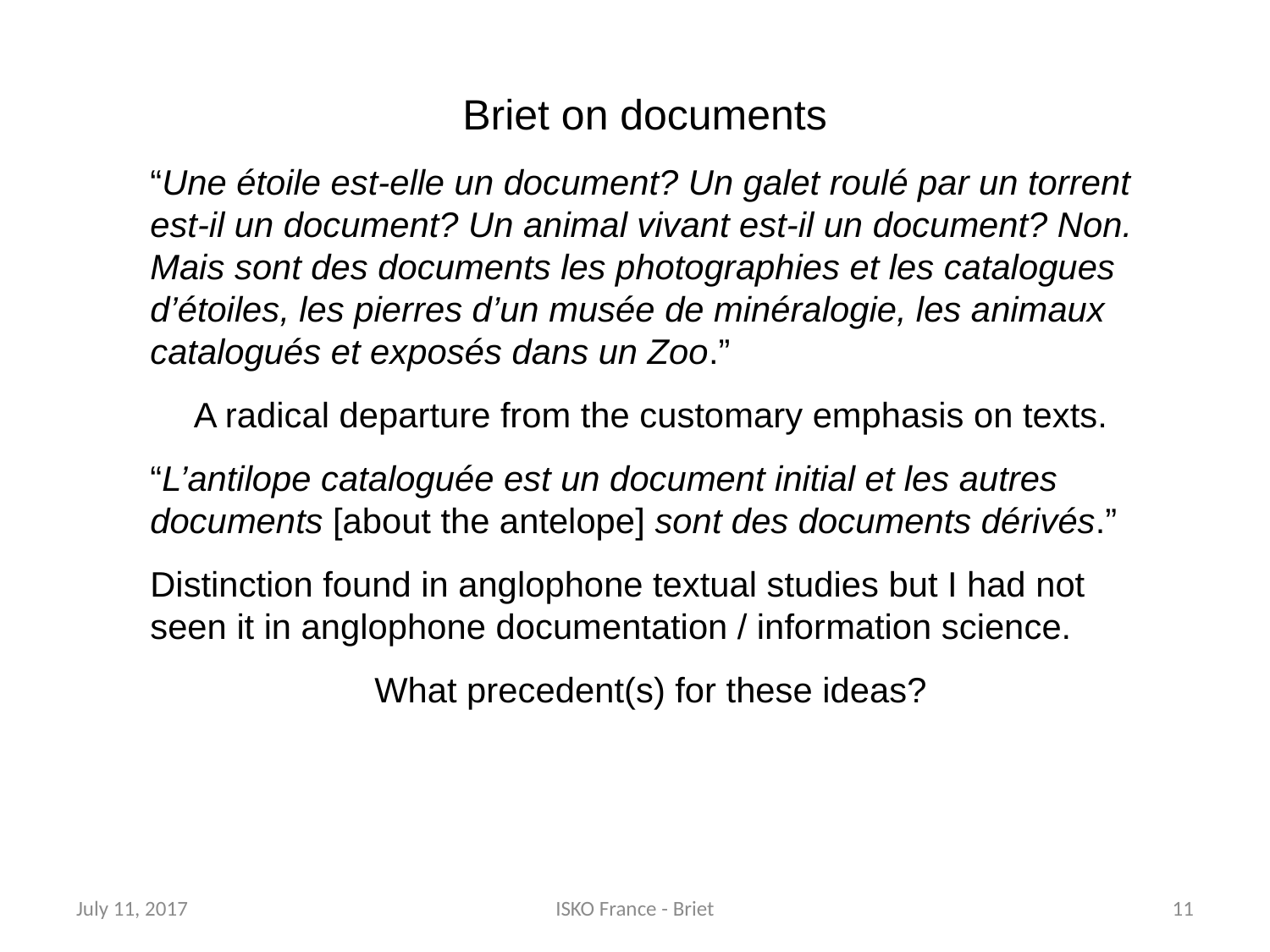

Briet on documents
“Une étoile est-elle un document? Un galet roulé par un torrent est-il un document? Un animal vivant est-il un document? Non. Mais sont des documents les photographies et les catalogues d’étoiles, les pierres d’un musée de minéralogie, les animaux catalogués et exposés dans un Zoo.”
A radical departure from the customary emphasis on texts.
“L’antilope cataloguée est un document initial et les autres documents [about the antelope] sont des documents dérivés.”
Distinction found in anglophone textual studies but I had not seen it in anglophone documentation / information science.
What precedent(s) for these ideas?
July 11, 2017
ISKO France - Briet
11